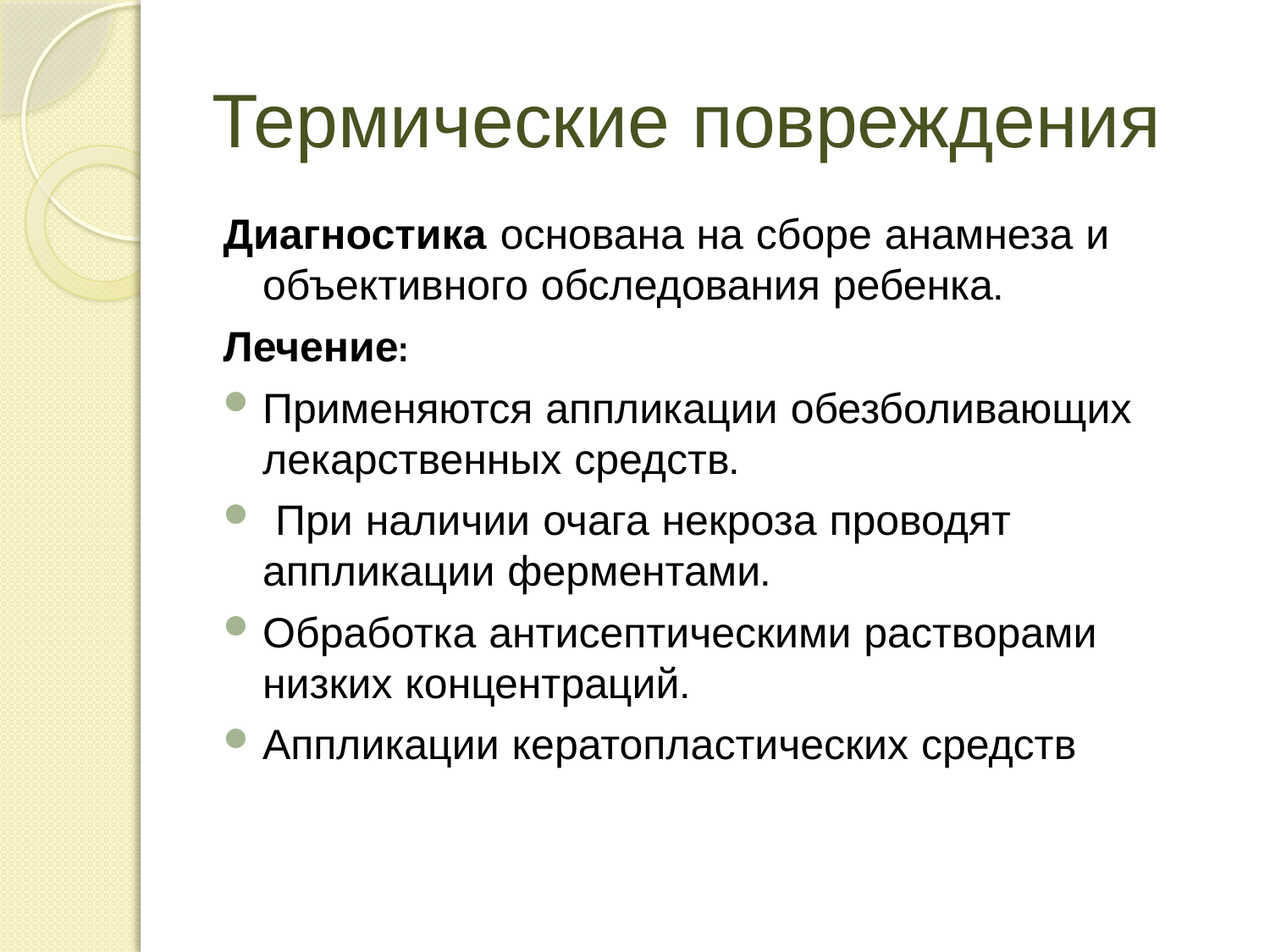

# Термические повреждения
Диагностика основана на сборе анамнеза и объективного обследования ребенка.
Лечение:
Применяются аппликации обезболивающих лекарственных средств.
 При наличии очага некроза проводят аппликации ферментами.
Обработка антисептическими растворами низких концентраций.
Аппликации кератопластических средств